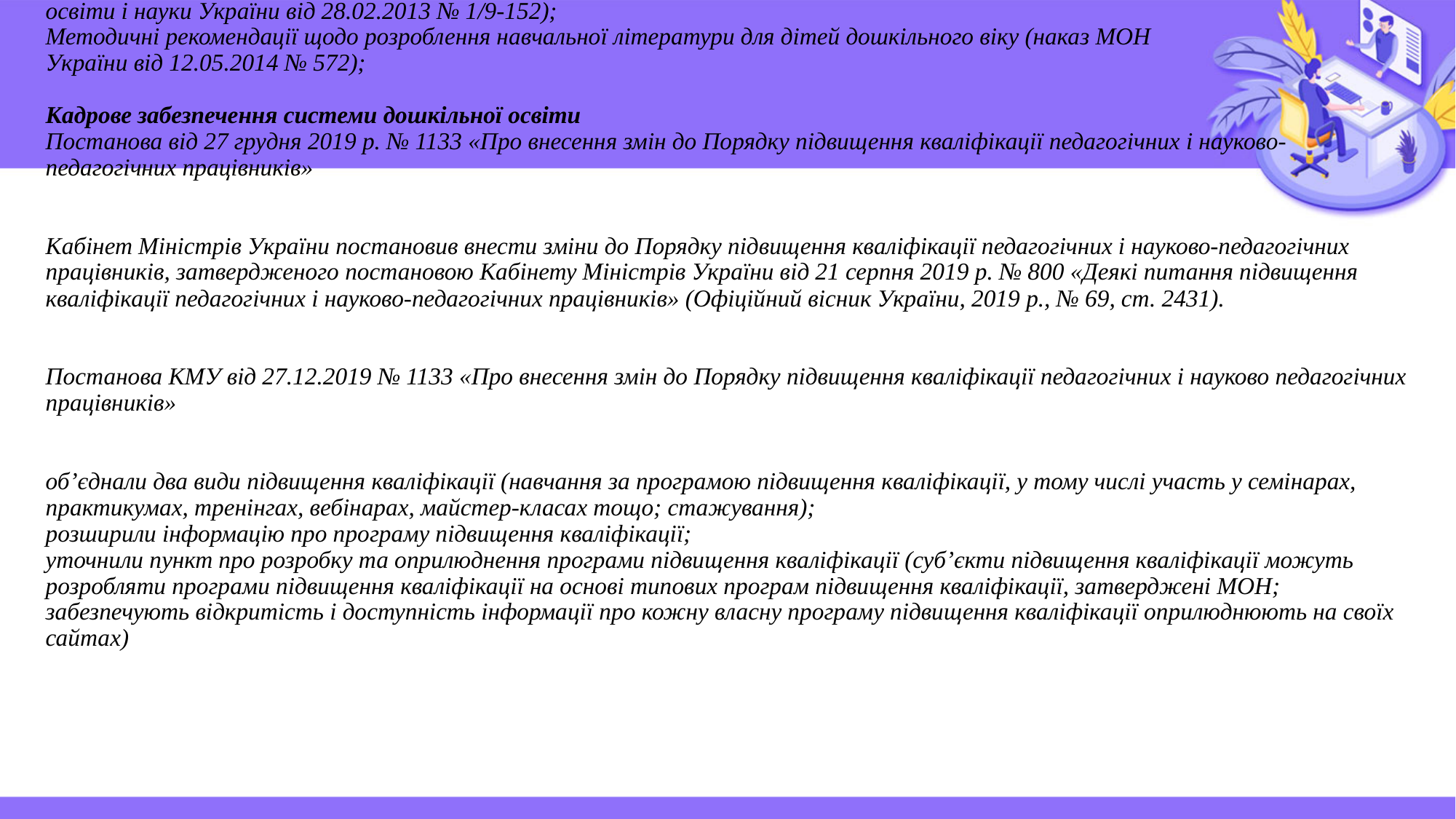

# Інструктивно-методичні рекомендації «Про розроблення програм для дошкільної освіти» (лист Міністерства освіти і науки України від 28.02.2013 № 1/9-152); Методичні рекомендації щодо розроблення навчальної літератури для дітей дошкільного віку (наказ МОН України від 12.05.2014 № 572); Кадрове забезпечення системи дошкільної освіти Постанова від 27 грудня 2019 р. № 1133 «Про внесення змін до Порядку підвищення кваліфікації педагогічних і науково-педагогічних працівників» Кабінет Міністрів України постановив внести зміни до Порядку підвищення кваліфікації педагогічних і науково-педагогічних працівників, затвердженого постановою Кабінету Міністрів України від 21 серпня 2019 р. № 800 «Деякі питання підвищення кваліфікації педагогічних і науково-педагогічних працівників» (Офіційний вісник України, 2019 р., № 69, ст. 2431).  Постанова КМУ від 27.12.2019 № 1133 «Про внесення змін до Порядку підвищення кваліфікації педагогічних і науково педагогічних працівників» об’єднали два види підвищення кваліфікації (навчання за програмою підвищення кваліфікації, у тому числі участь у семінарах, практикумах, тренінгах, вебінарах, майстер-класах тощо; стажування); розширили інформацію про програму підвищення кваліфікації; уточнили пункт про розробку та оприлюднення програми підвищення кваліфікації (суб’єкти підвищення кваліфікації можуть розробляти програми підвищення кваліфікації на основі типових програм підвищення кваліфікації, затверджені МОН; забезпечують відкритість і доступність інформації про кожну власну програму підвищення кваліфікації оприлюднюють на своїх сайтах)